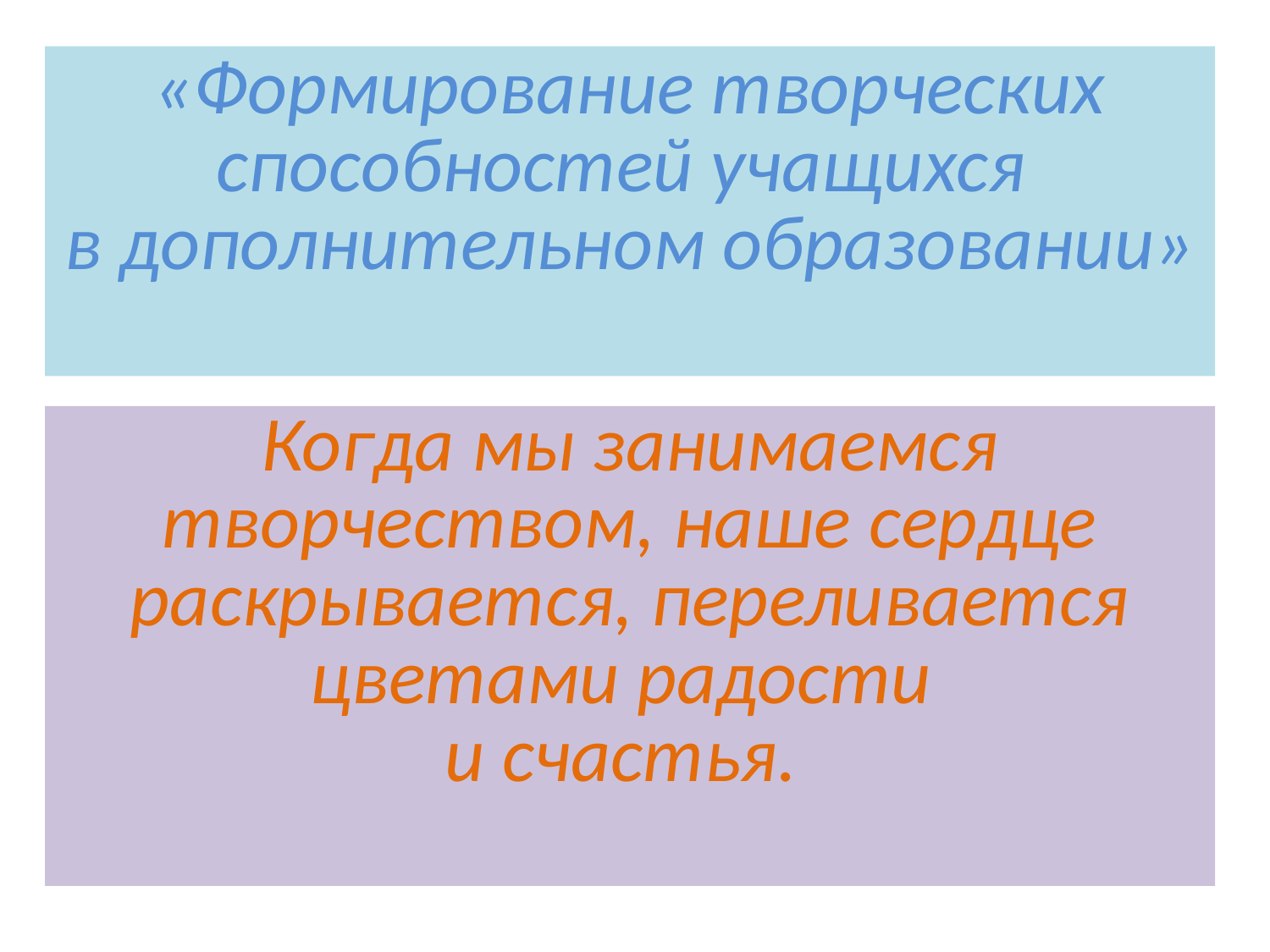

# «Формирование творческих способностей учащихся в дополнительном образовании»
Когда мы занимаемся творчеством, наше сердце раскрывается, переливается цветами радости
и счастья.